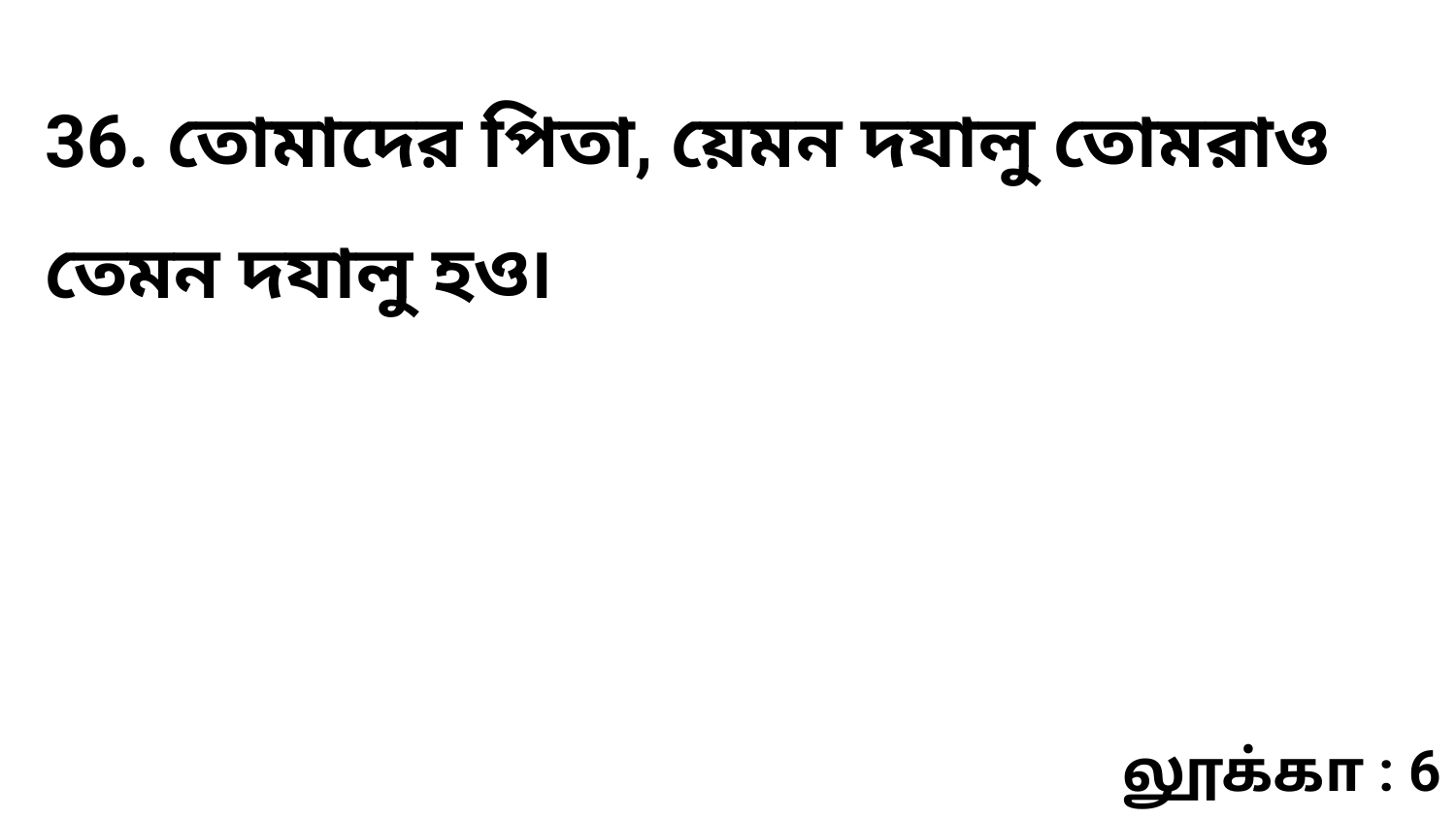

36. তোমাদের পিতা, য়েমন দযালু তোমরাও তেমন দযালু হও৷
லூக்கா : 6